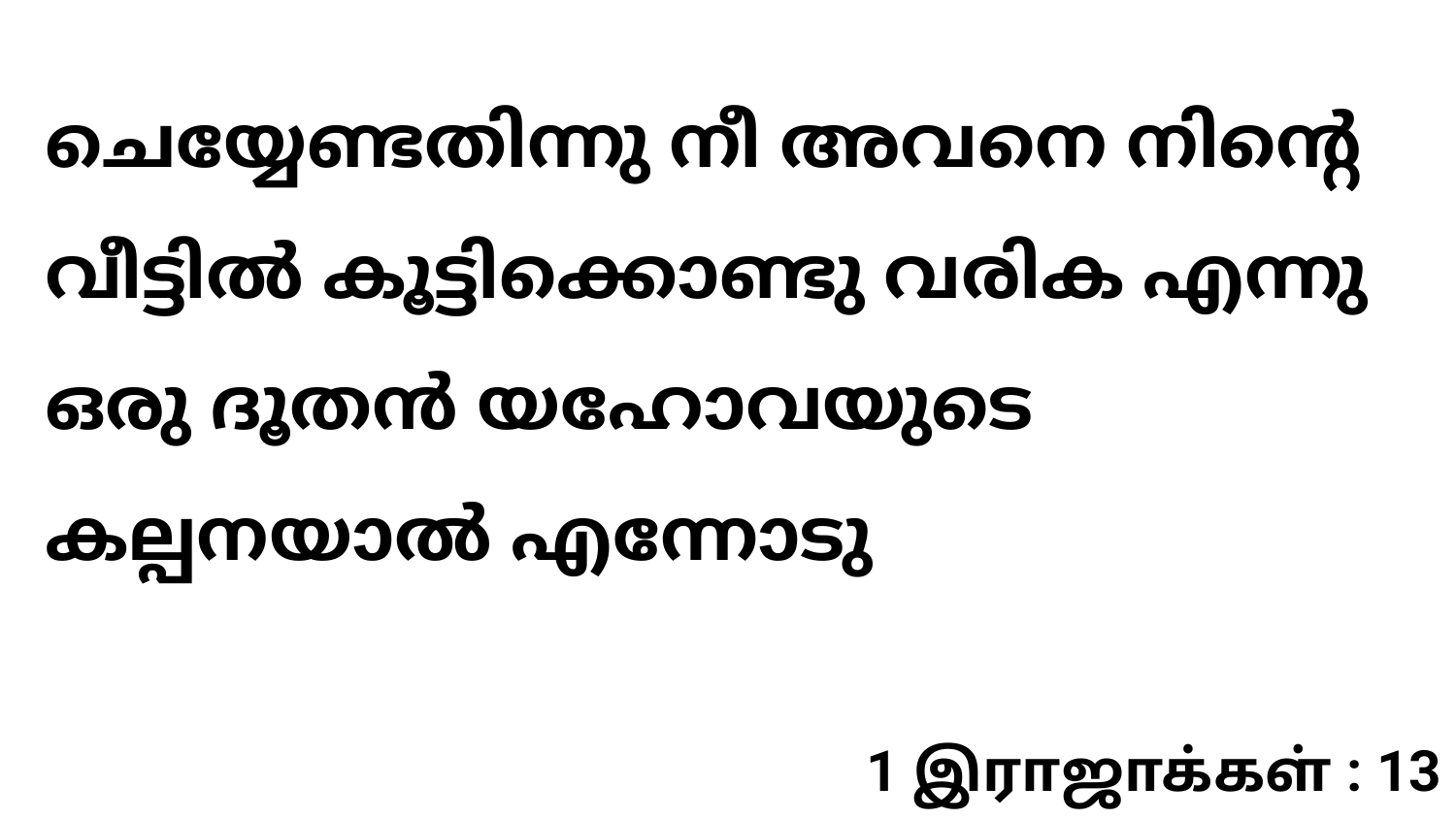

ചെയ്യേണ്ടതിന്നു നീ അവനെ നിന്റെ വീട്ടിൽ കൂട്ടിക്കൊണ്ടു വരിക എന്നു ഒരു ദൂതൻ യഹോവയുടെ കല്പനയാൽ എന്നോടു
1 இராஜாக்கள் : 13